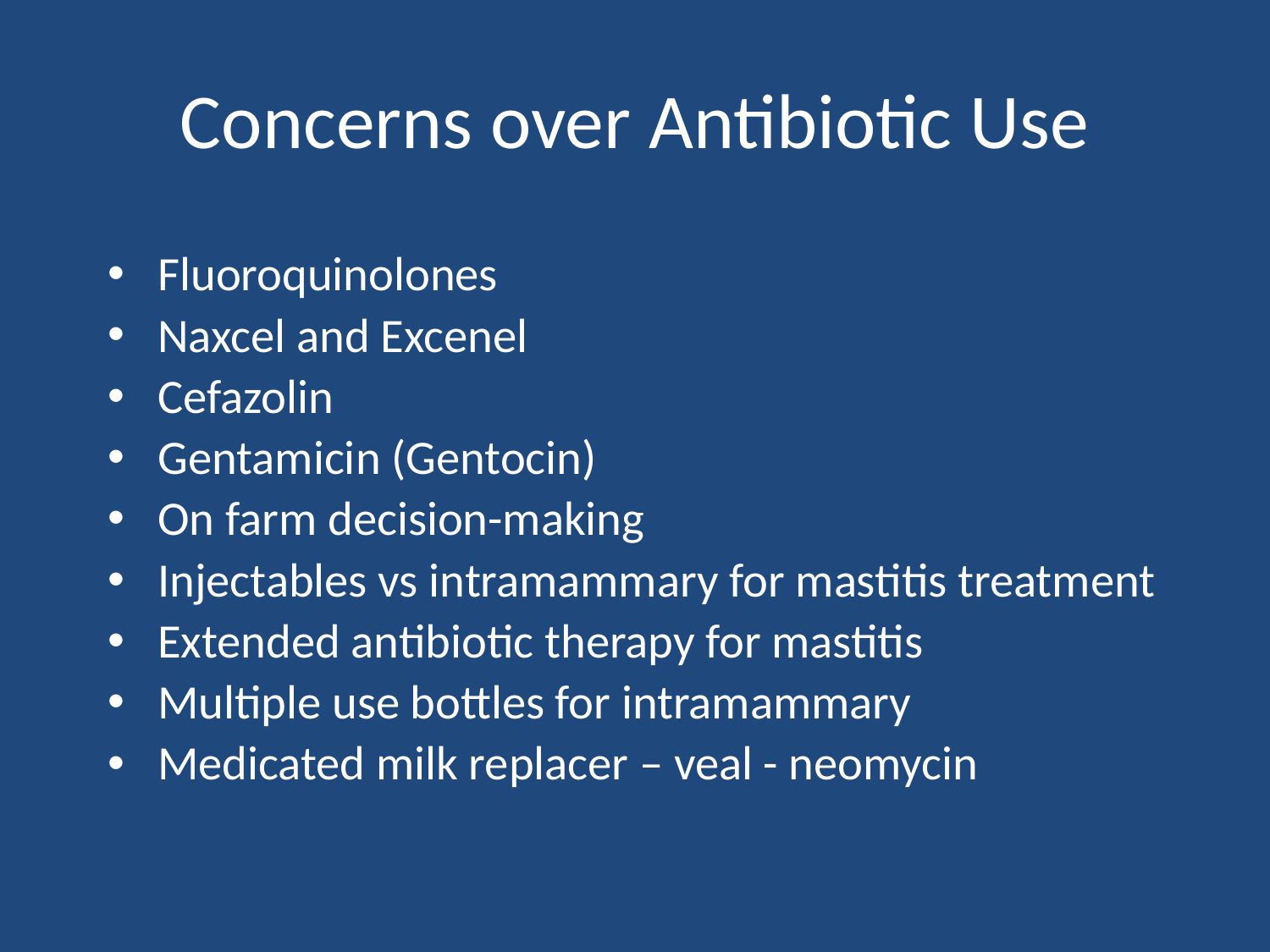

# Concerns over Antibiotic Use
Fluoroquinolones
Naxcel and Excenel
Cefazolin
Gentamicin (Gentocin)
On farm decision-making
Injectables vs intramammary for mastitis treatment
Extended antibiotic therapy for mastitis
Multiple use bottles for intramammary
Medicated milk replacer – veal - neomycin